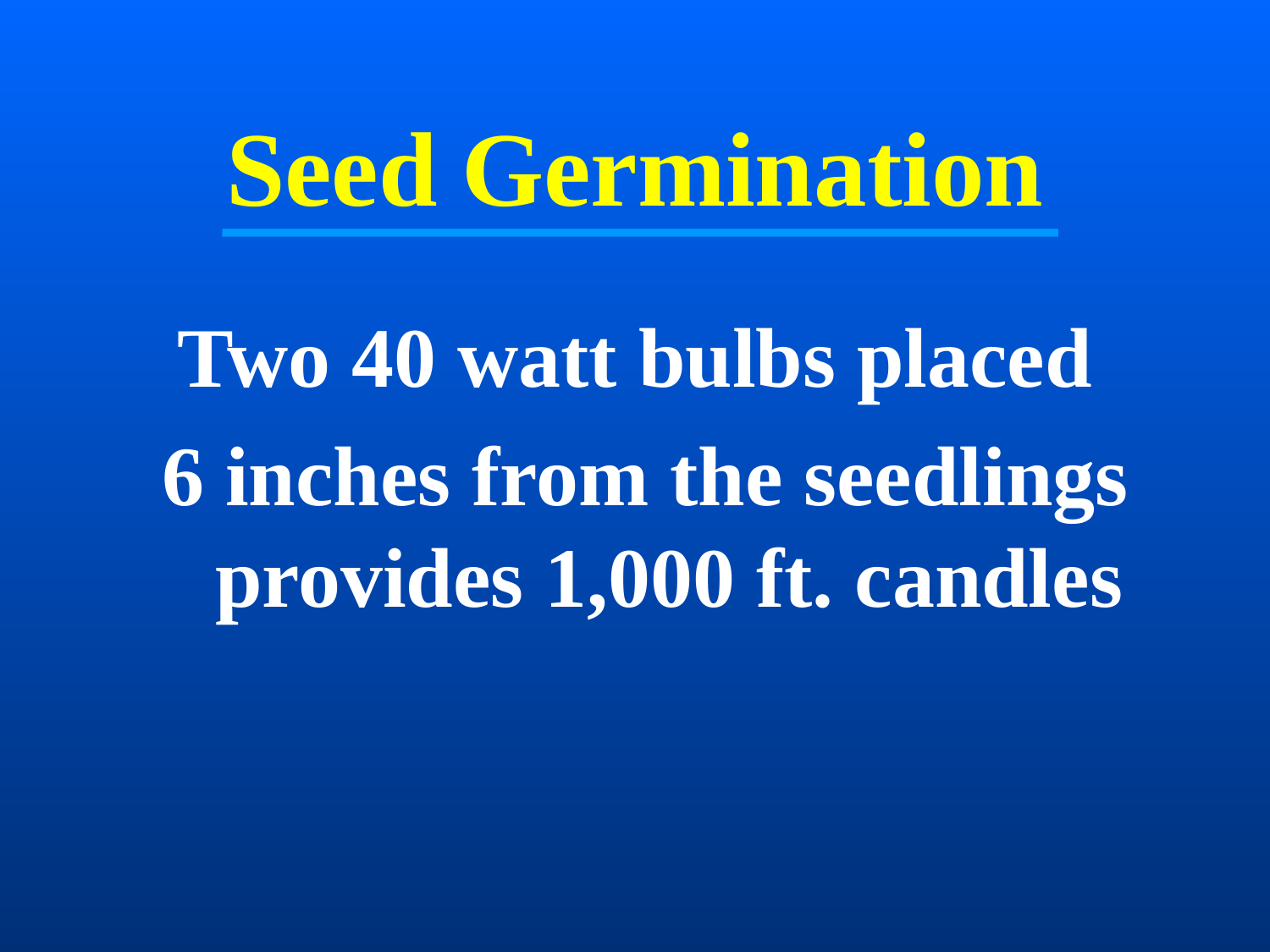

# Seed Germination

Two 40 watt bulbs placed
6 inches from the seedlings provides 1,000 ft. candles